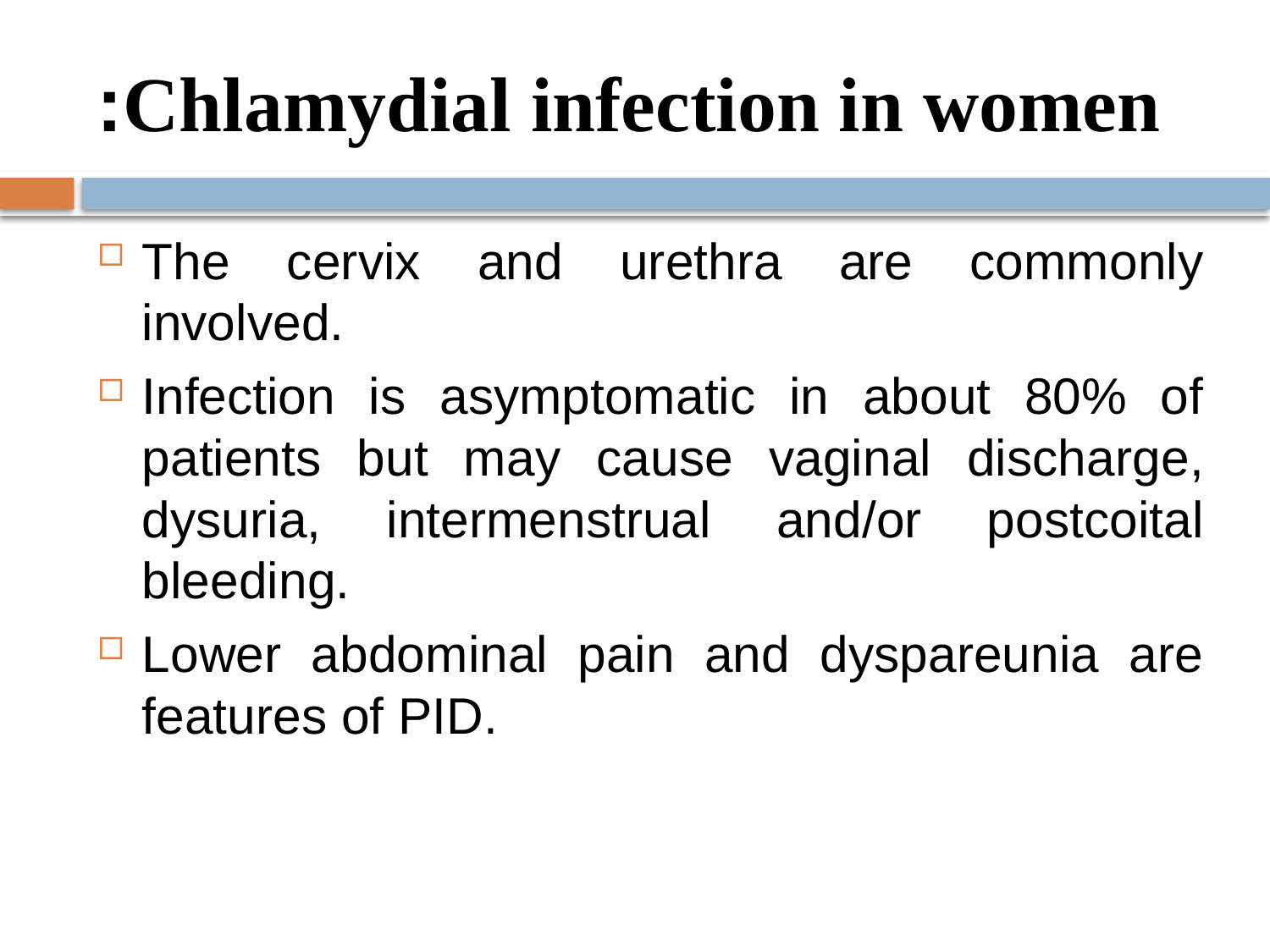

# Chlamydial infection in women:
The cervix and urethra are commonly involved.
Infection is asymptomatic in about 80% of patients but may cause vaginal discharge, dysuria, intermenstrual and/or postcoital bleeding.
Lower abdominal pain and dyspareunia are features of PID.